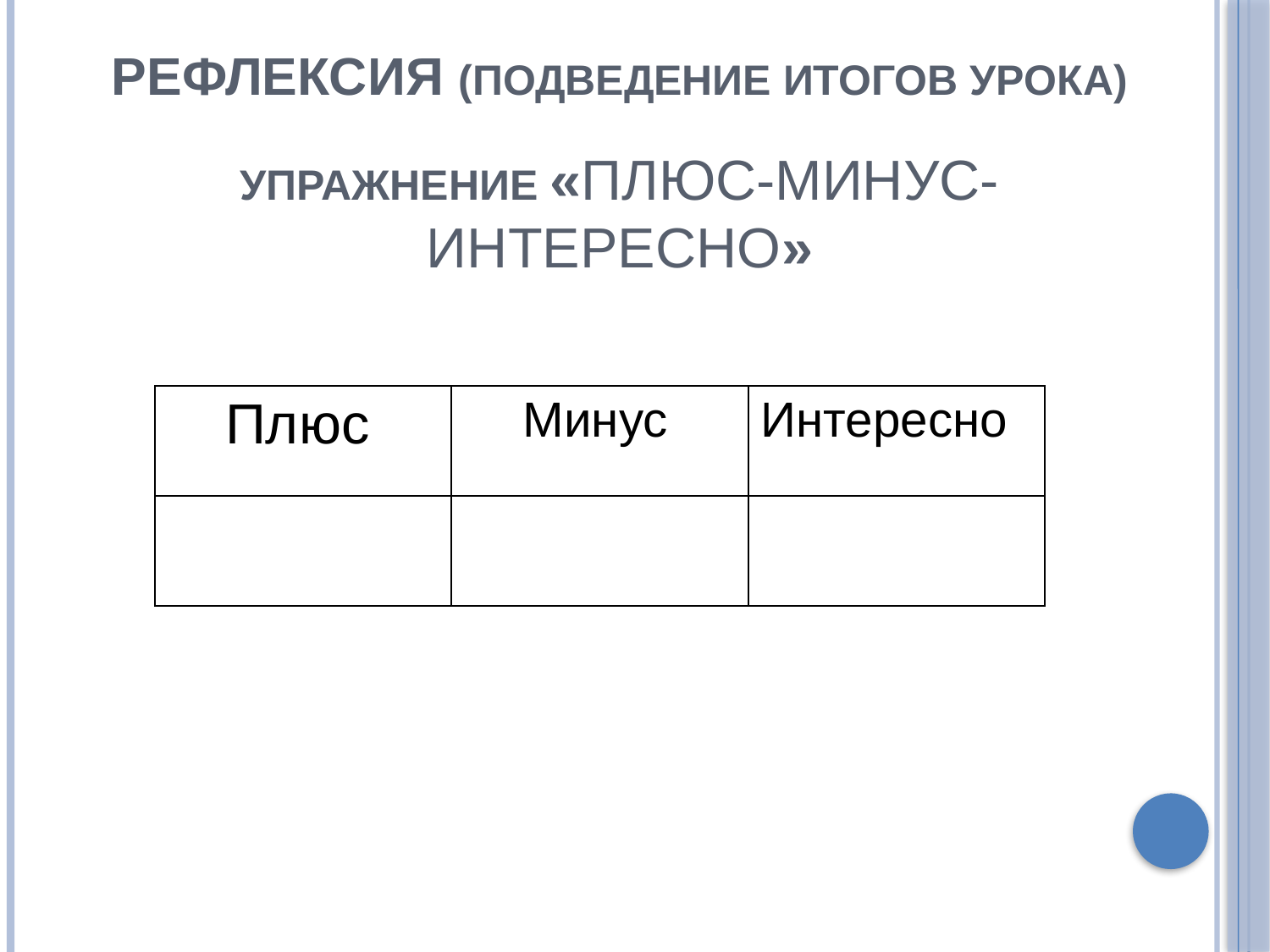

Рефлексия (подведение итогов урока)

Упражнение «Плюс-минус-интересно»
| Плюс | Минус | Интересно |
| --- | --- | --- |
|  |  |  |